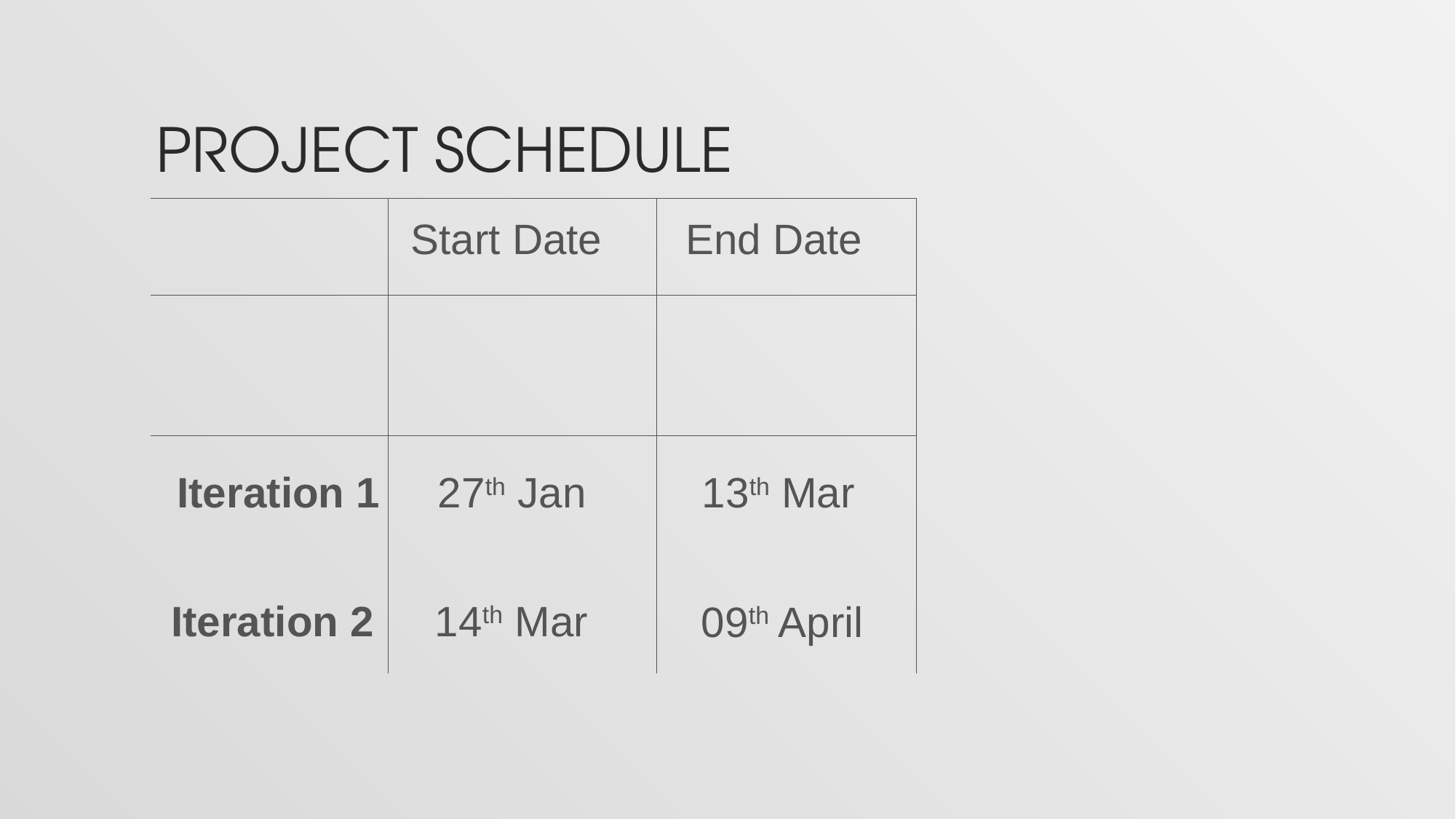

# Project Schedule
Start Date
End Date
 Iteration 1
27th Jan
13th Mar
14th Mar
Iteration 2
09th April